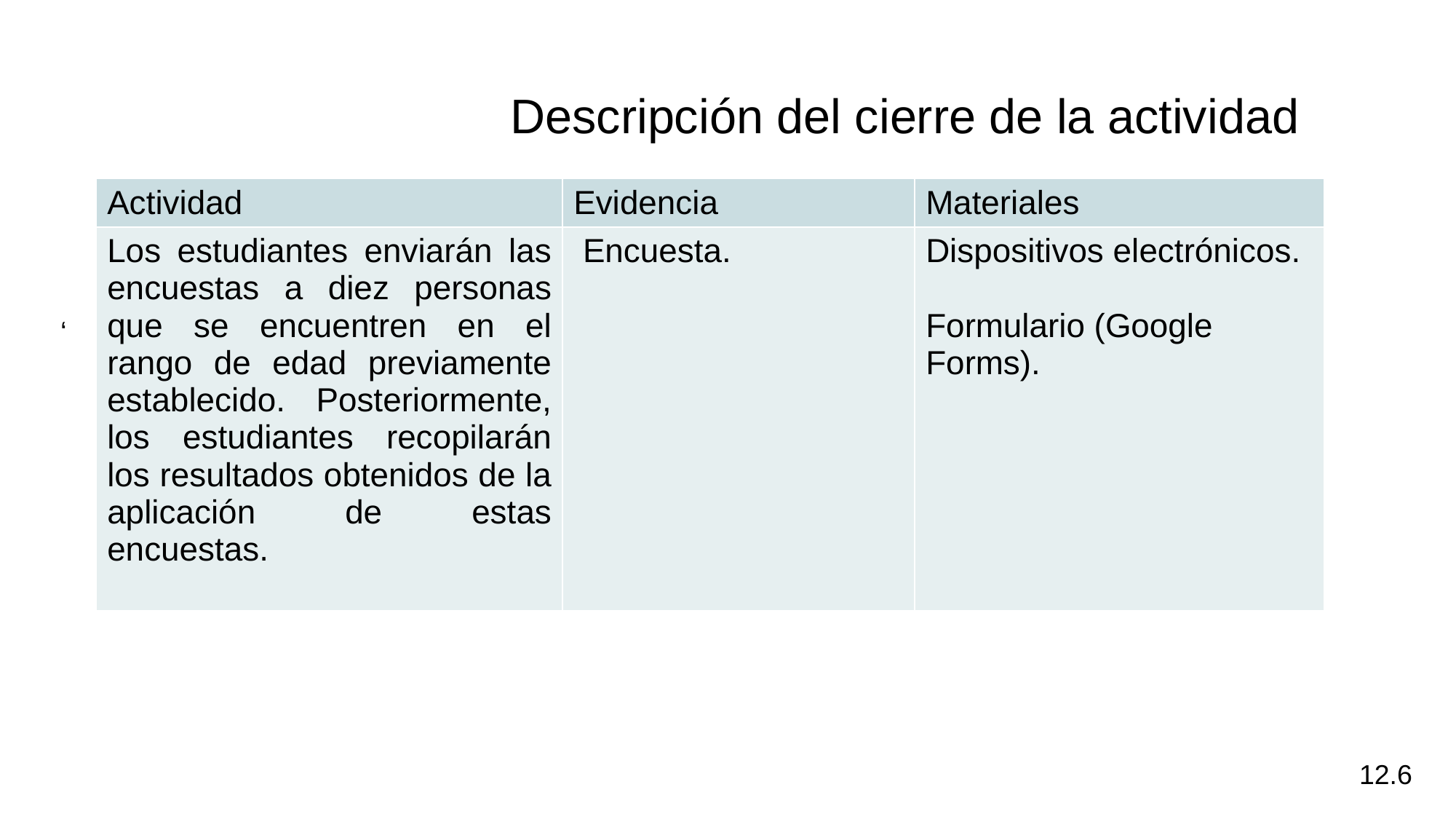

‘
Descripción del cierre de la actividad
| Actividad | Evidencia | Materiales |
| --- | --- | --- |
| Los estudiantes enviarán las encuestas a diez personas que se encuentren en el rango de edad previamente establecido. Posteriormente, los estudiantes recopilarán los resultados obtenidos de la aplicación de estas encuestas. | Encuesta. | Dispositivos electrónicos. Formulario (Google Forms). |
12.6